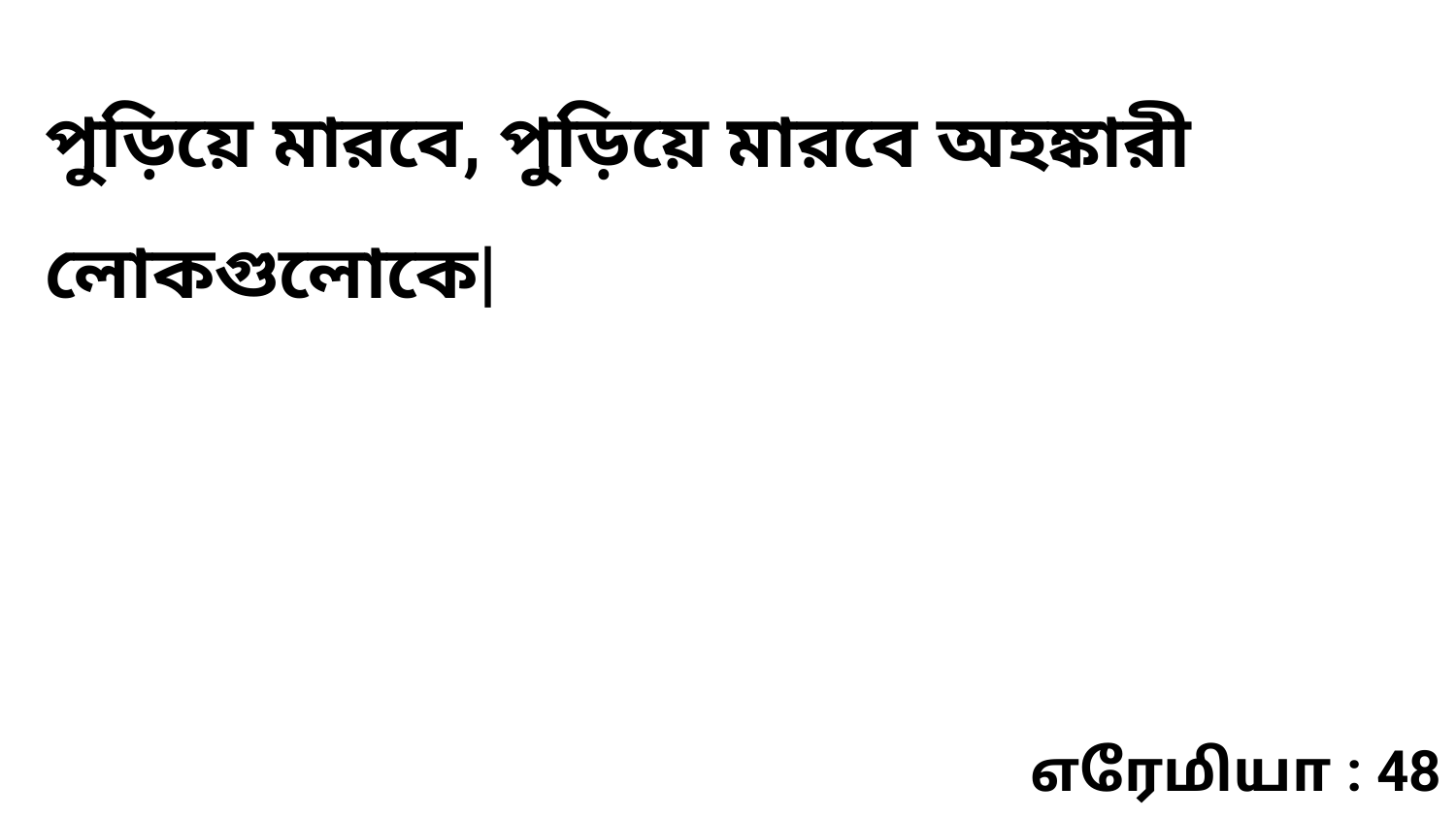

পুড়িয়ে মারবে, পুড়িয়ে মারবে অহঙ্কারী লোকগুলোকে|
எரேமியா : 48